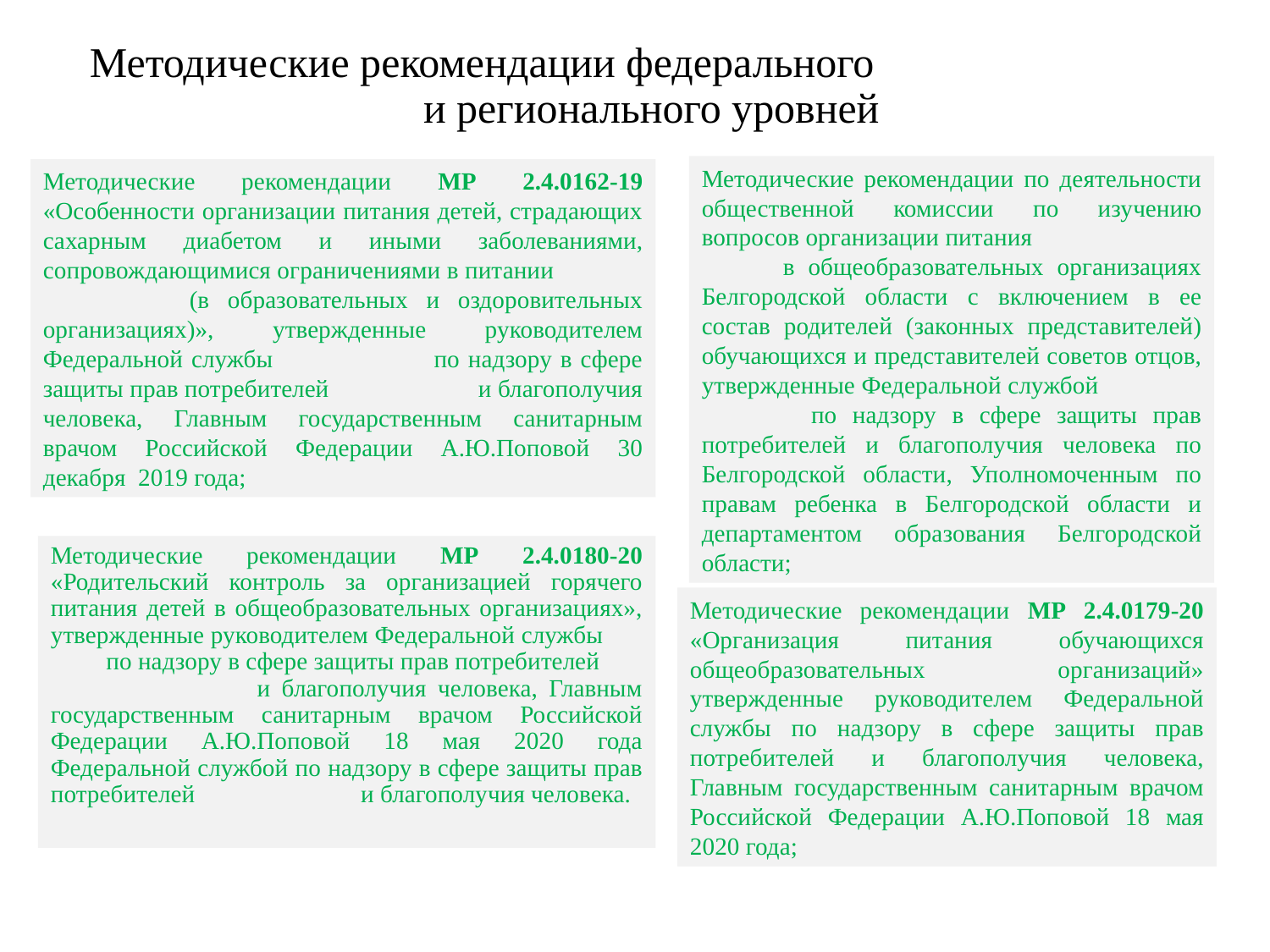

# Методические рекомендации федерального                                  и регионального уровней
Методические рекомендации по деятельности общественной комиссии по изучению вопросов организации питания                                  в общеобразовательных организациях Белгородской области с включением в ее состав родителей (законных представителей) обучающихся и представителей советов отцов, утвержденные Федеральной службой                        по надзору в сфере защиты прав потребителей и благополучия человека по Белгородской области, Уполномоченным по правам ребенка в Белгородской области и департаментом образования Белгородской области;
Методические рекомендации МР 2.4.0162-19 «Особенности организации питания детей, страдающих сахарным диабетом и иными заболеваниями, сопровождающимися ограничениями в питании                       (в образовательных и оздоровительных организациях)», утвержденные руководителем Федеральной службы                   по надзору в сфере защиты прав потребителей                        и благополучия человека, Главным государственным санитарным врачом Российской Федерации А.Ю.Поповой 30 декабря  2019 года;
Методические рекомендации МР 2.4.0180-20 «Родительский контроль за организацией горячего питания детей в общеобразовательных организациях», утвержденные руководителем Федеральной службы                по надзору в сфере защиты прав потребителей                          и благополучия человека, Главным государственным санитарным врачом Российской Федерации А.Ю.Поповой 18 мая 2020 года Федеральной службой по надзору в сфере защиты прав потребителей                           и благополучия человека.
Методические рекомендации МР 2.4.0179-20 «Организация питания обучающихся общеобразовательных организаций» утвержденные руководителем Федеральной службы по надзору в сфере защиты прав потребителей и благополучия человека, Главным государственным санитарным врачом Российской Федерации А.Ю.Поповой 18 мая 2020 года;